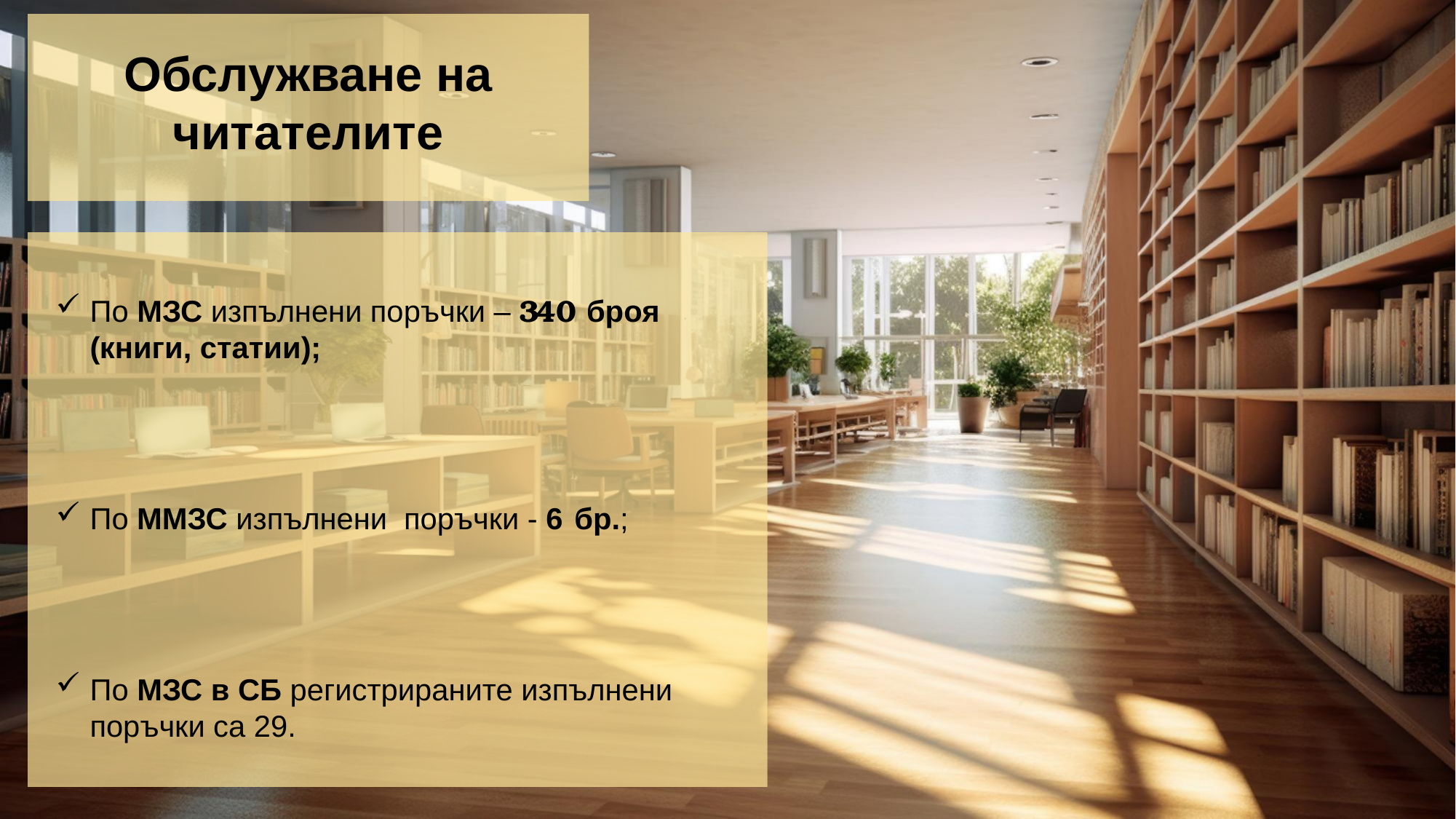

Обслужване на читателите

По МЗС изпълнени поръчки – 340 броя (книги, статии);
По ММЗС изпълнени  поръчки - 6 бр.;
По МЗС в СБ регистрираните изпълнени поръчки са 29.